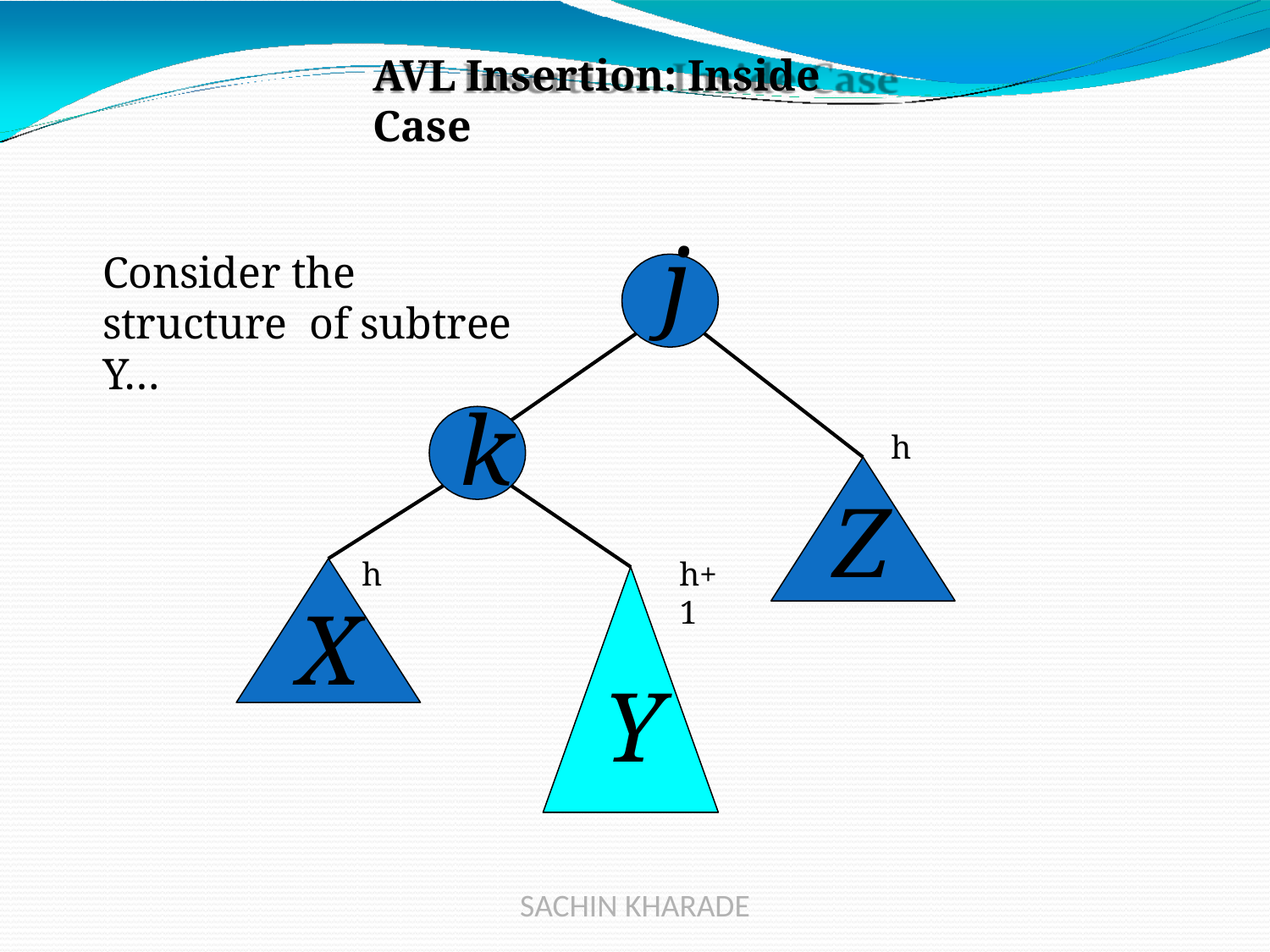

AVL Insertion: Inside Case
# j
Consider the structure  of subtree Y…

k

h

Z

h
h+1

X
Y
SACHIN KHARADE